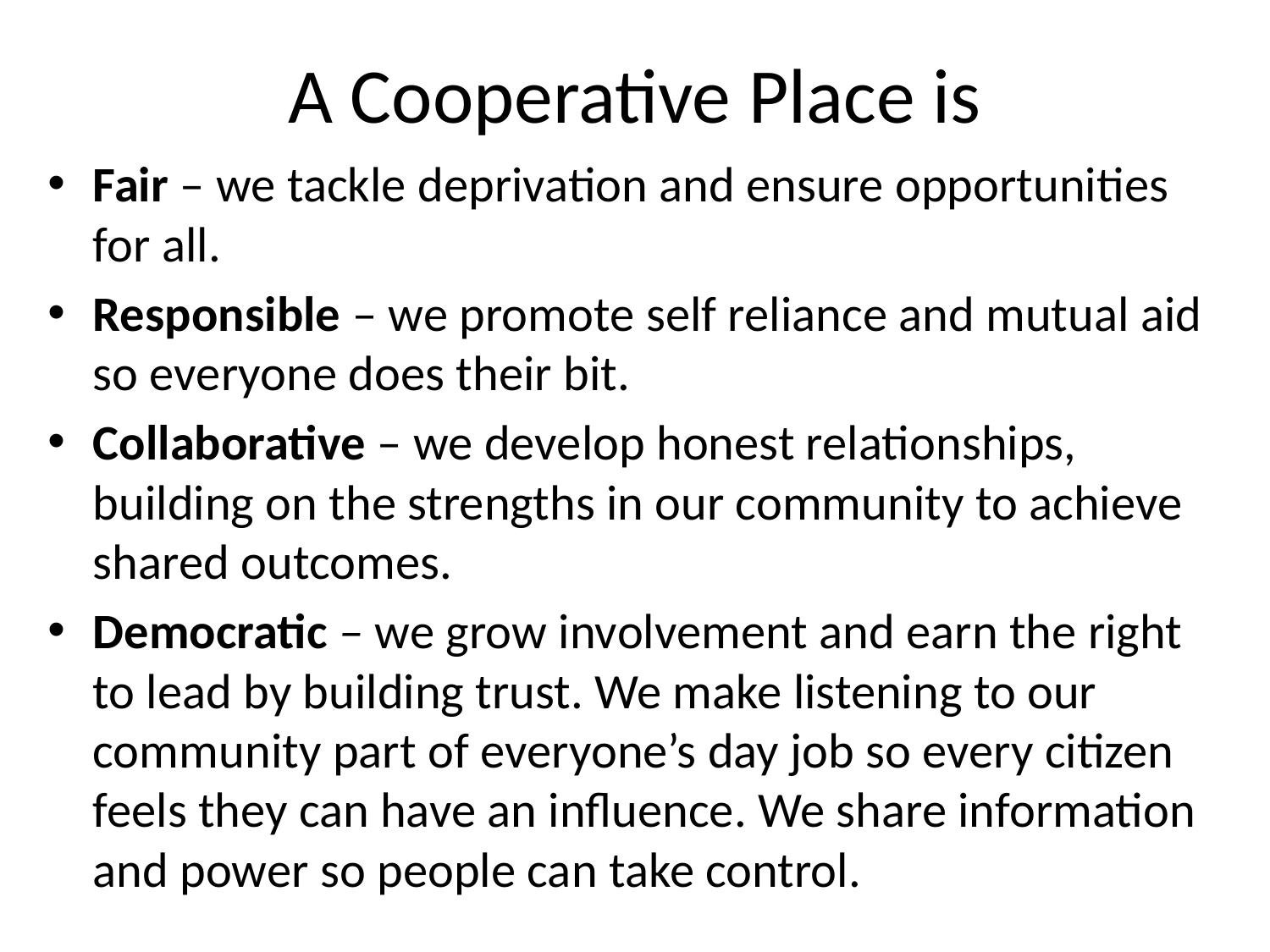

# A Cooperative Place is
Fair – we tackle deprivation and ensure opportunities for all.
Responsible – we promote self reliance and mutual aid so everyone does their bit.
Collaborative – we develop honest relationships, building on the strengths in our community to achieve shared outcomes.
Democratic – we grow involvement and earn the right to lead by building trust. We make listening to our community part of everyone’s day job so every citizen feels they can have an influence. We share information and power so people can take control.